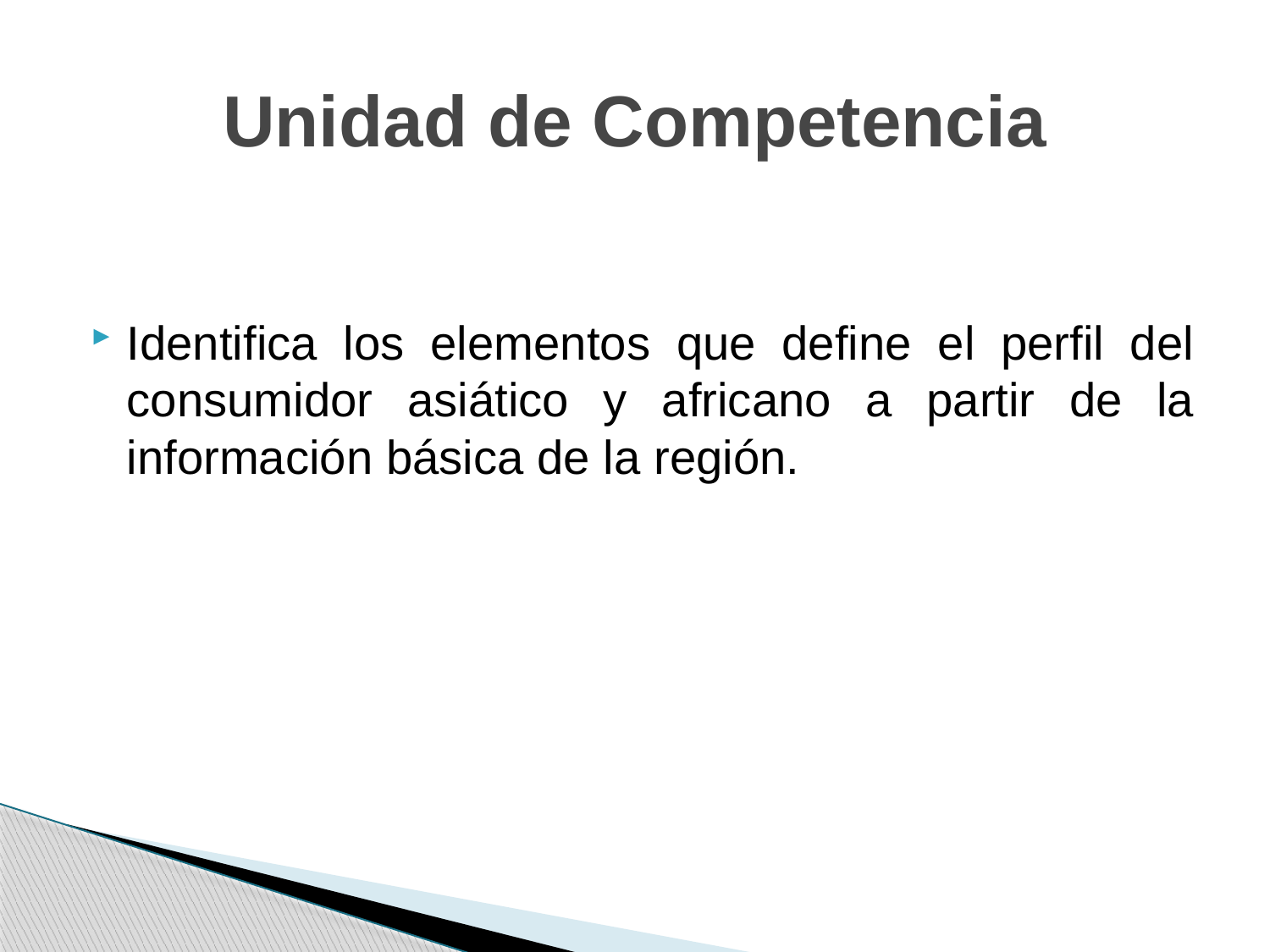

# Unidad de Competencia
Identifica los elementos que define el perfil del consumidor asiático y africano a partir de la información básica de la región.